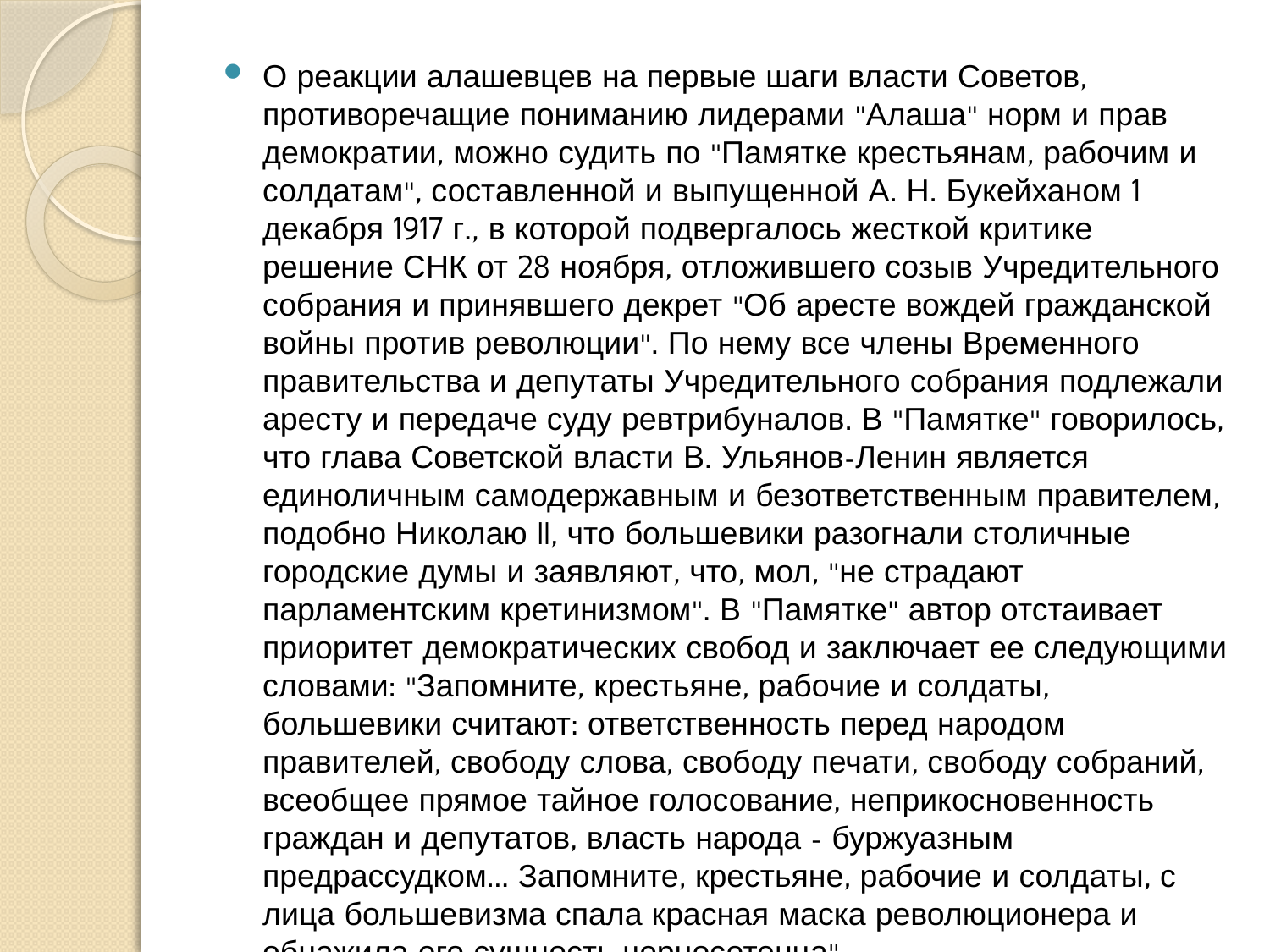

О реакции алашевцев на первые шаги власти Советов, противоречащие пониманию лидерами "Алаша" норм и прав демократии, можно судить по "Памятке крестьянам, рабочим и солдатам", составленной и выпущенной А. Н. Букейханом 1 декабря 1917 г., в которой подвергалось жесткой критике решение СНК от 28 ноября, отложившего созыв Учредительного собрания и принявшего декрет "Об аресте вождей гражданской войны против революции". По нему все члены Временного правительства и депутаты Учредительного собрания подлежали аресту и передаче суду ревтрибуналов. В "Памятке" говорилось, что глава Советской власти В. Ульянов-Ленин является единоличным самодержавным и безответственным правителем, подобно Николаю II, что большевики разогнали столичные городские думы и заявляют, что, мол, "не страдают парламентским кретинизмом". В "Памятке" автор отстаивает приоритет демократических свобод и заключает ее следующими словами: "Запомните, крестьяне, рабочие и солдаты, большевики считают: ответственность перед народом правителей, свободу слова, свободу печати, свободу собраний, всеобщее прямое тайное голосование, неприкосновенность граждан и депутатов, власть народа - буржуазным предрассудком... Запомните, крестьяне, рабочие и солдаты, с лица большевизма спала красная маска революционера и обнажила его сущность черносотенца".